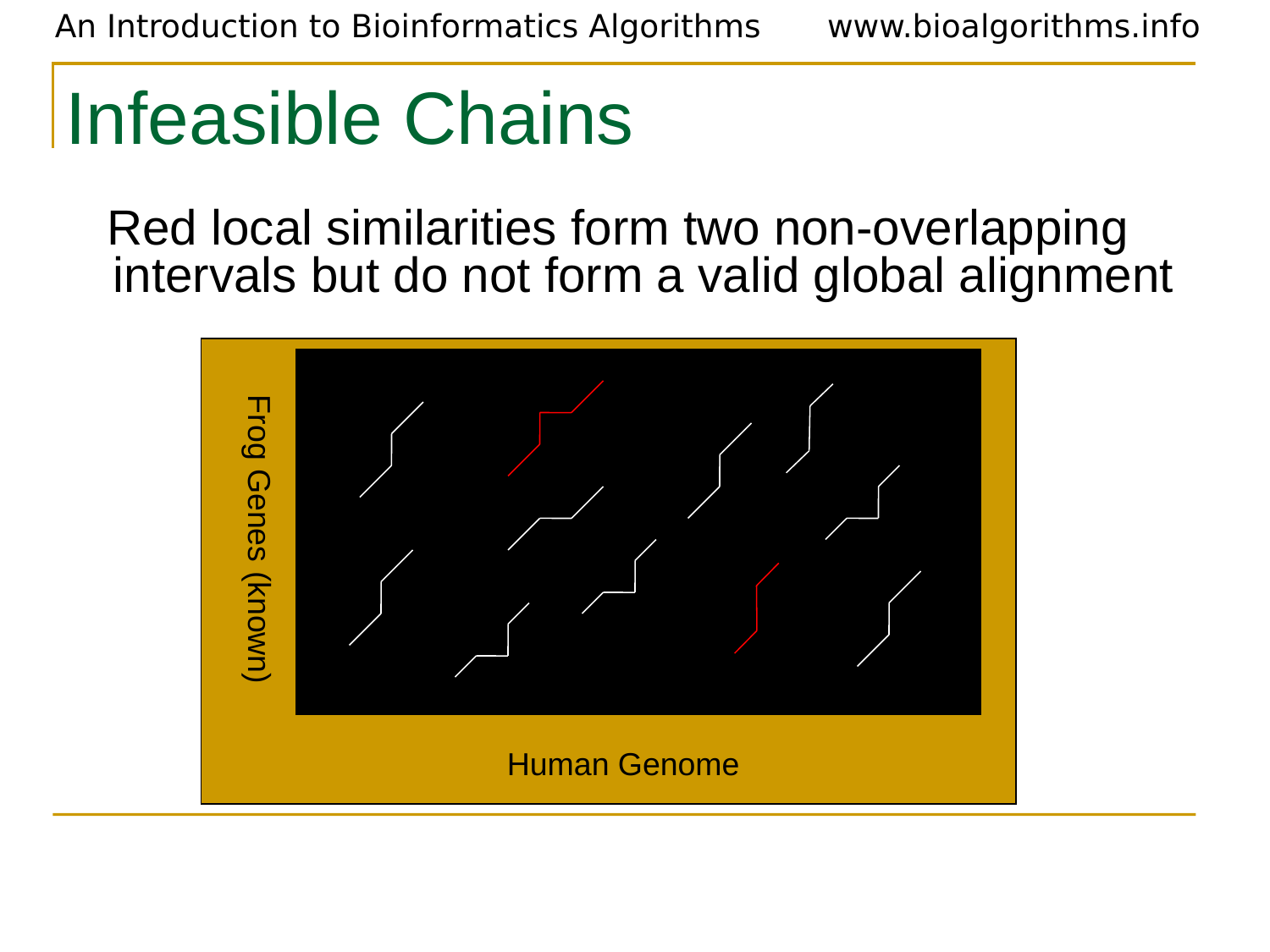

# Infeasible Chains
   Red local similarities form two non-overlapping  intervals but do not form a valid global alignment

Frog Genes (known)

Human Genome